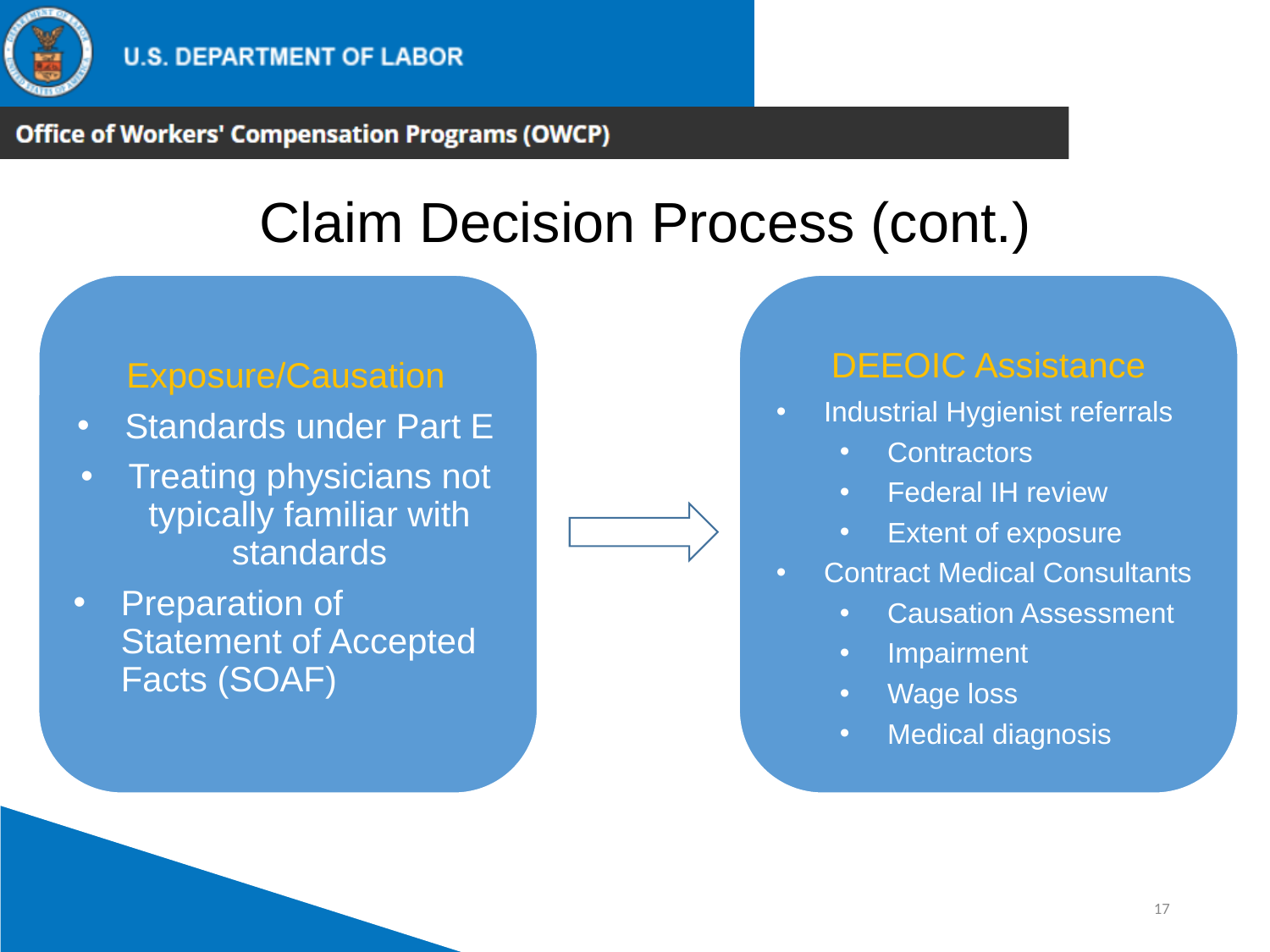

Claim Decision Process (cont.)

Exposure/Causation
Standards under Part E
Treating physicians not typically familiar with standards
Preparation of Statement of Accepted Facts (SOAF)

DEEOIC Assistance
Industrial Hygienist referrals
Contractors
Federal IH review
Extent of exposure
Contract Medical Consultants
Causation Assessment
Impairment
Wage loss
Medical diagnosis

17